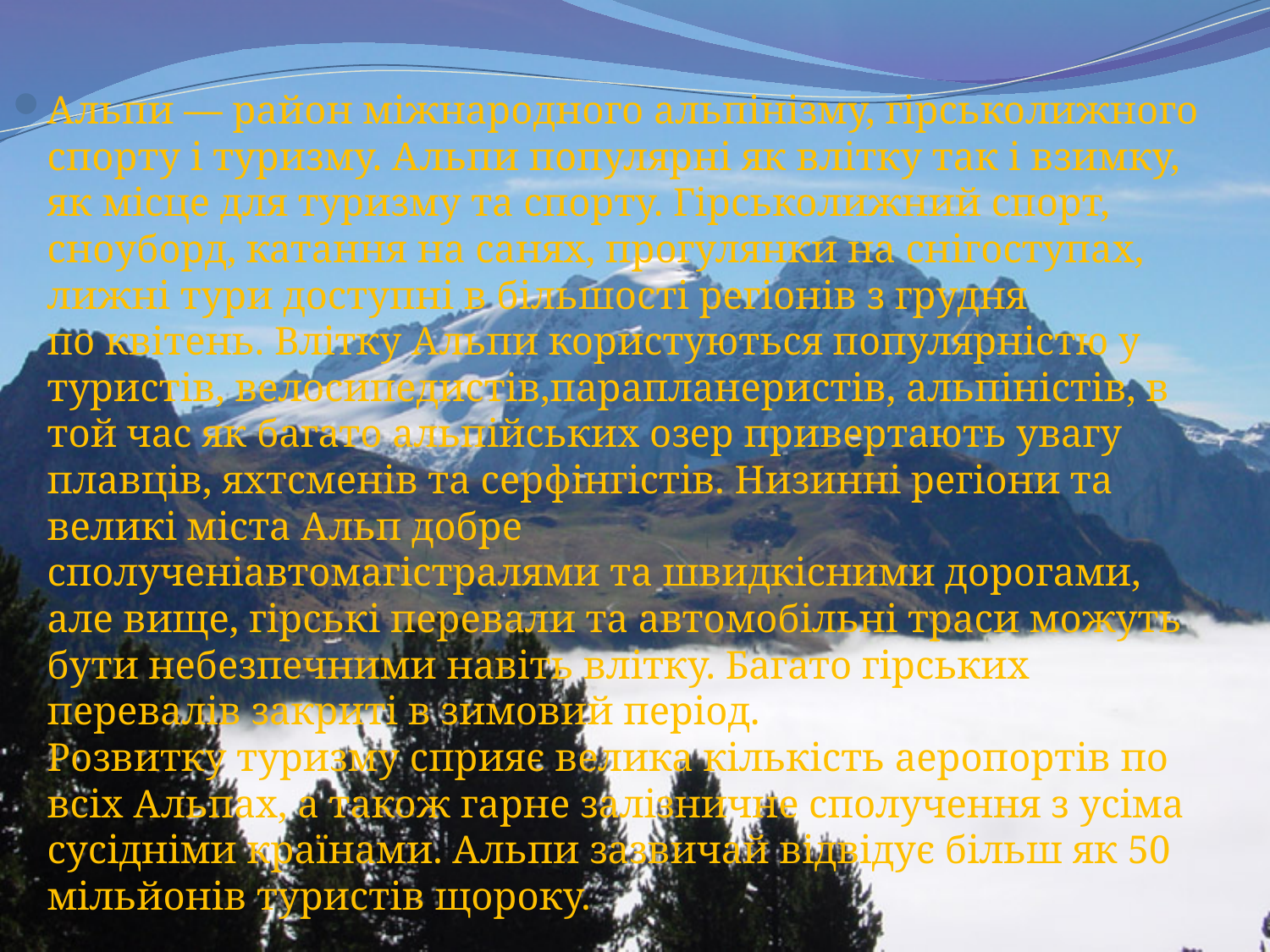

Альпи — район міжнародного альпінізму, гірськолижного спорту і туризму. Альпи популярні як влітку так і взимку, як місце для туризму та спорту. Гірськолижний спорт, сноуборд, катання на санях, прогулянки на снігоступах, лижні тури доступні в більшості регіонів з грудня по квітень. Влітку Альпи користуються популярністю у туристів, велосипедистів,парапланеристів, альпіністів, в той час як багато альпійських озер привертають увагу плавців, яхтсменів та серфінгістів. Низинні регіони та великі міста Альп добре сполученіавтомагістралями та швидкісними дорогами, але вище, гірські перевали та автомобільні траси можуть бути небезпечними навіть влітку. Багато гірських перевалів закриті в зимовий період. Розвитку туризму сприяє велика кількість аеропортів по всіх Альпах, а також гарне залізничне сполучення з усіма сусідніми країнами. Альпи зазвичай відвідує більш як 50 мільйонів туристів щороку.